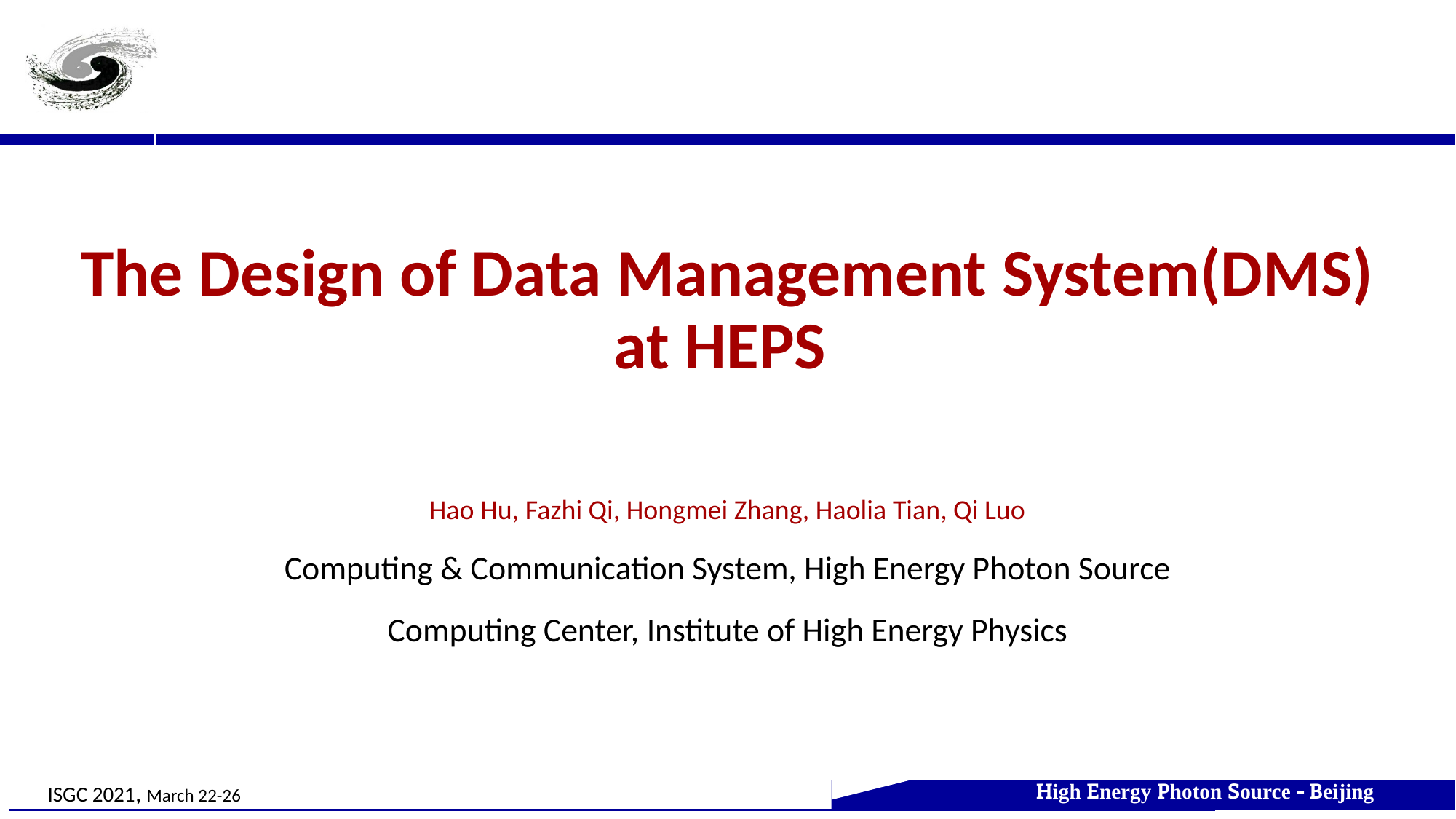

# The Design of Data Management System(DMS) at HEPS
Hao Hu, Fazhi Qi, Hongmei Zhang, Haolia Tian, Qi Luo
Computing & Communication System, High Energy Photon Source
Computing Center, Institute of High Energy Physics